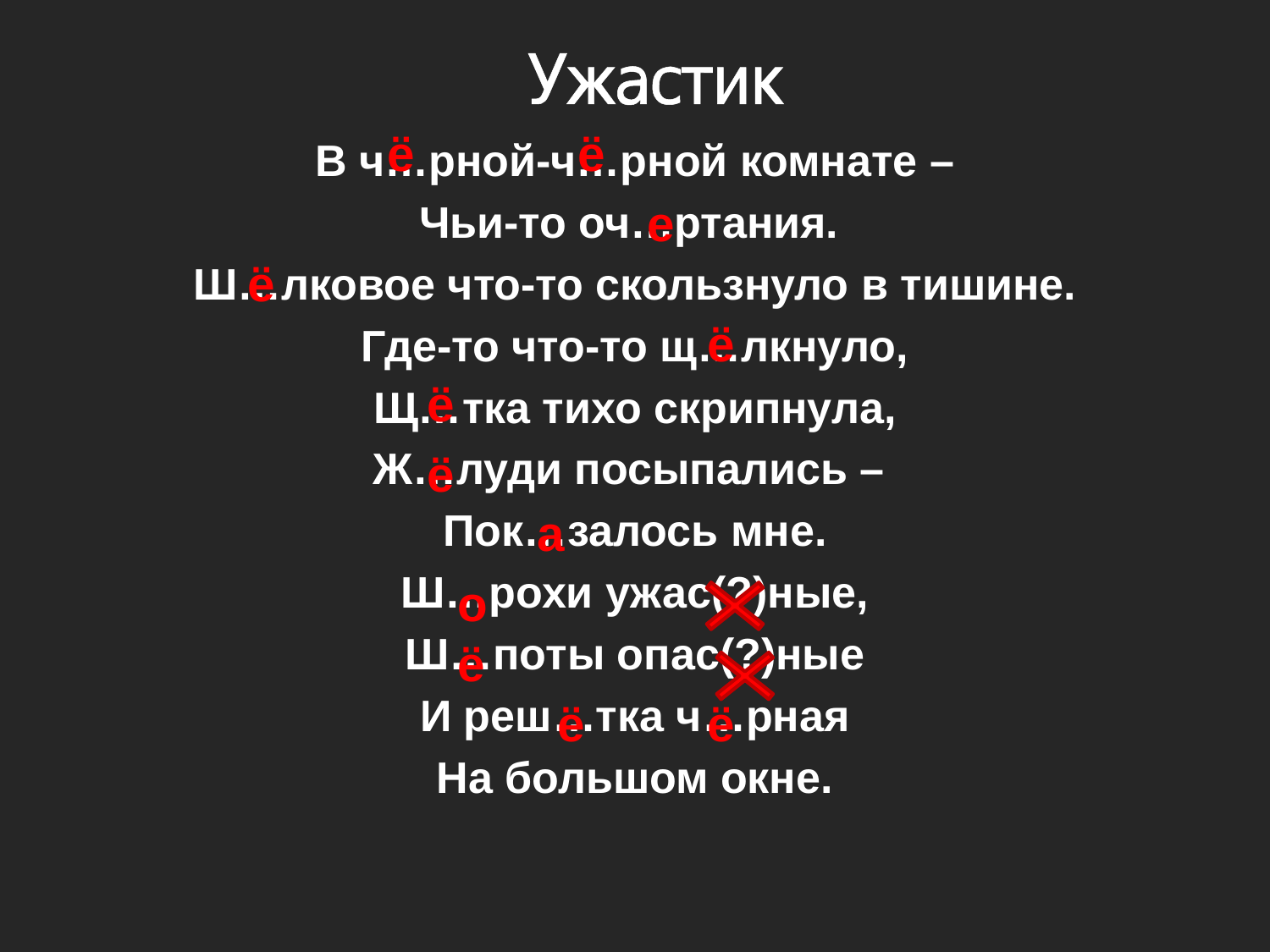

# Ужастик
ё
ё
В ч…рной-ч…рной комнате –
Чьи-то оч…ртания.
Ш…лковое что-то скользнуло в тишине.
Где-то что-то щ…лкнуло,
Щ…тка тихо скрипнула,
Ж…луди посыпались –
Пок…залось мне.
Ш…рохи ужас(?)ные,
Ш…поты опас(?)ные
И реш…тка ч…рная
На большом окне.
е
ё
ё
ё
ё
а
о

ё

ё
ё